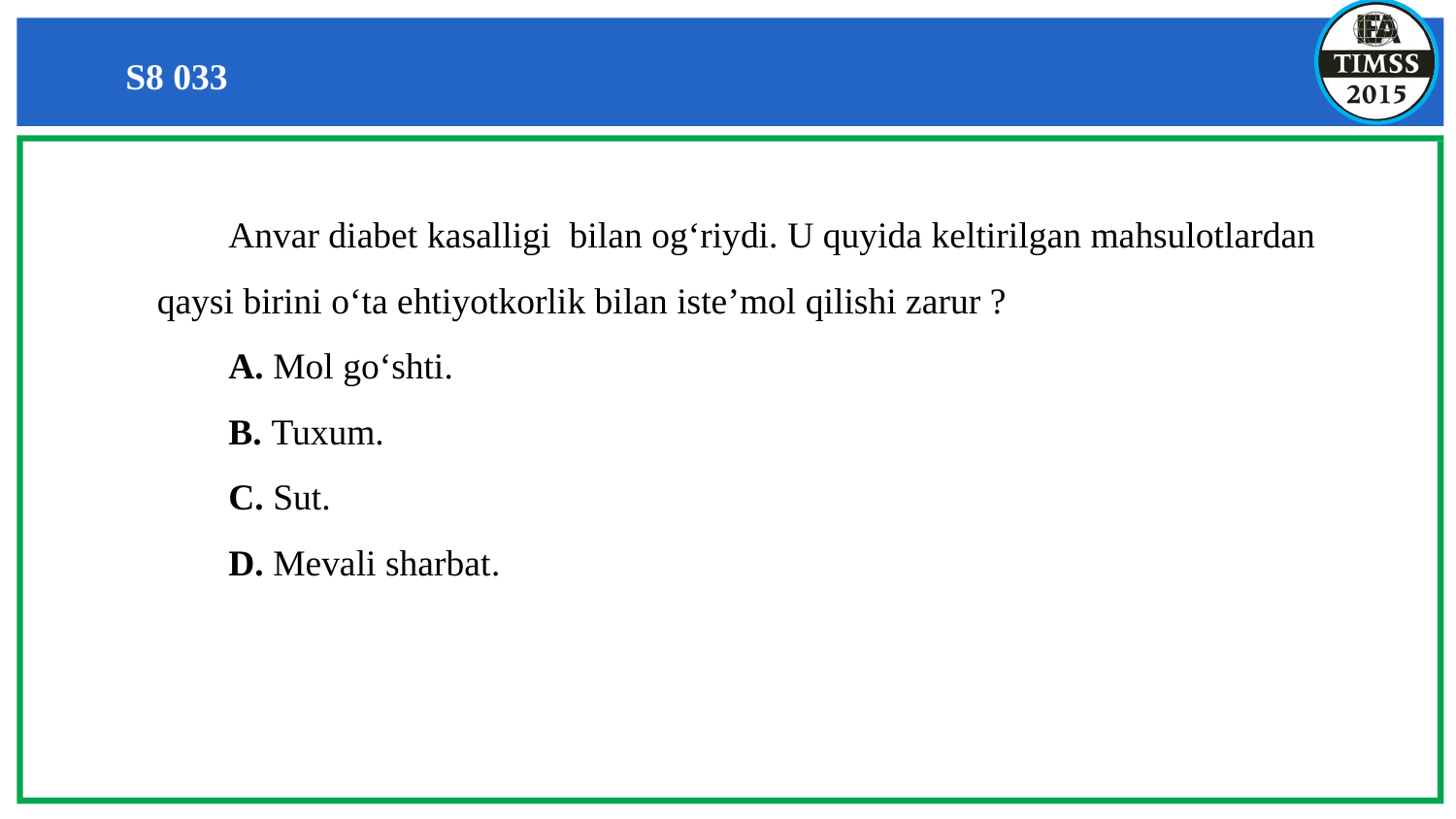

S8 033
Anvar diabet kasalligi  bilan og‘riydi. U quyida keltirilgan mahsulotlardan qaysi birini o‘ta ehtiyotkorlik bilan iste’mol qilishi zarur ?
A. Mol go‘shti.
B. Tuxum.
C. Sut.
D. Mevali sharbat.